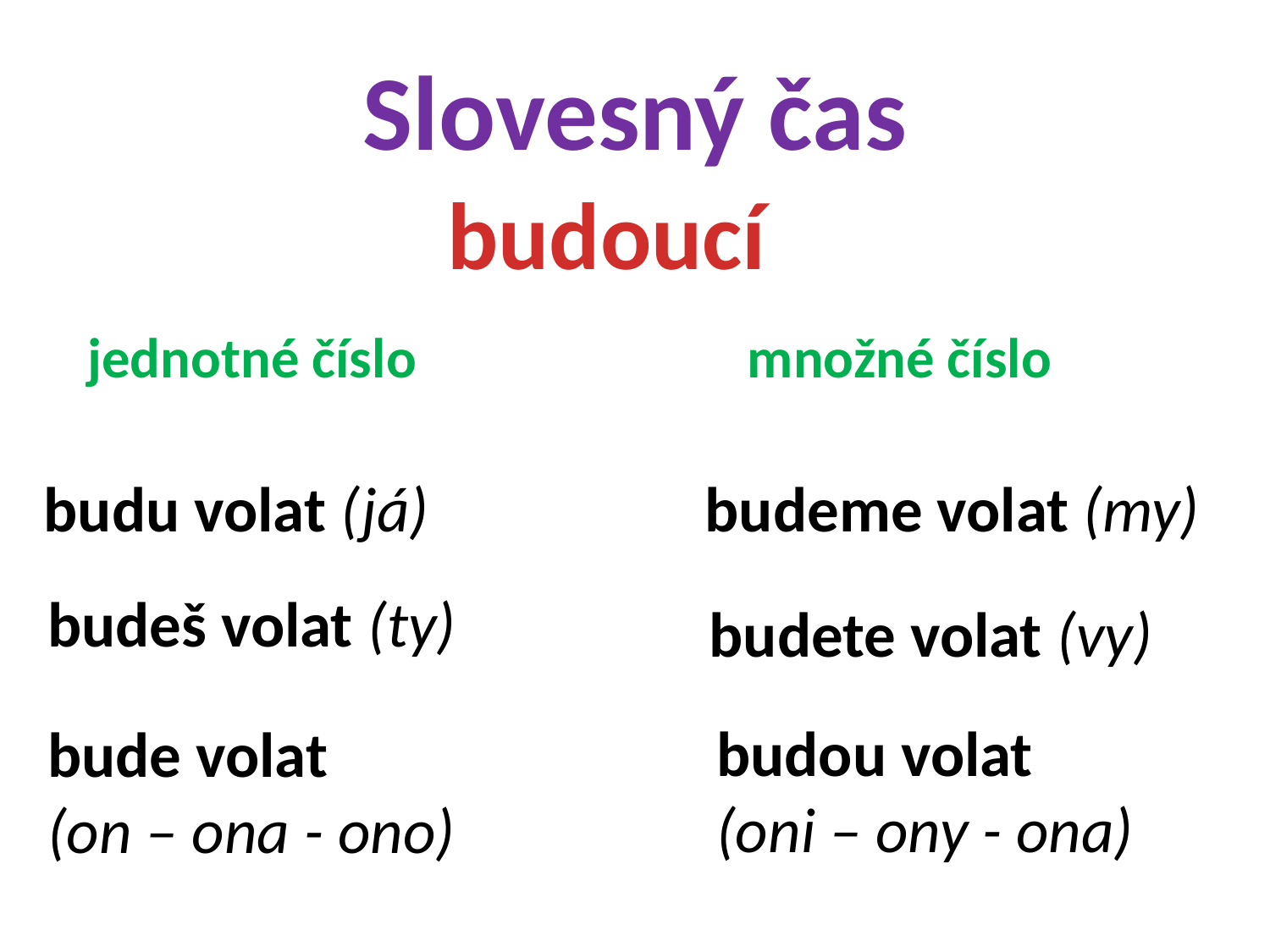

Slovesný čas
budoucí
jednotné číslo
množné číslo
budu volat (já)
budeme volat (my)
budeš volat (ty)
budete volat (vy)
budou volat
(oni – ony - ona)
bude volat
(on – ona - ono)